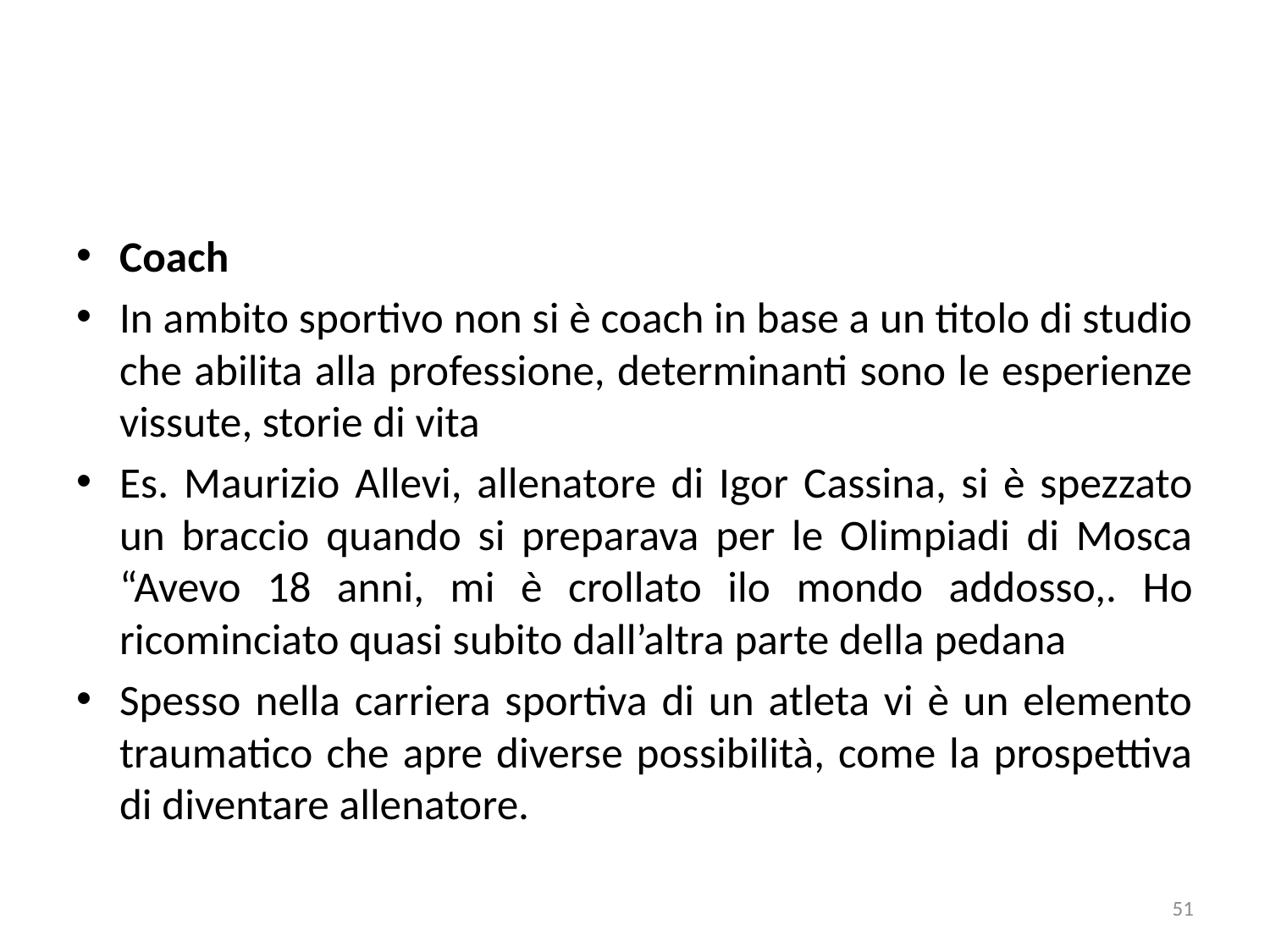

Coach
In ambito sportivo non si è coach in base a un titolo di studio che abilita alla professione, determinanti sono le esperienze vissute, storie di vita
Es. Maurizio Allevi, allenatore di Igor Cassina, si è spezzato un braccio quando si preparava per le Olimpiadi di Mosca “Avevo 18 anni, mi è crollato ilo mondo addosso,. Ho ricominciato quasi subito dall’altra parte della pedana
Spesso nella carriera sportiva di un atleta vi è un elemento traumatico che apre diverse possibilità, come la prospettiva di diventare allenatore.

51